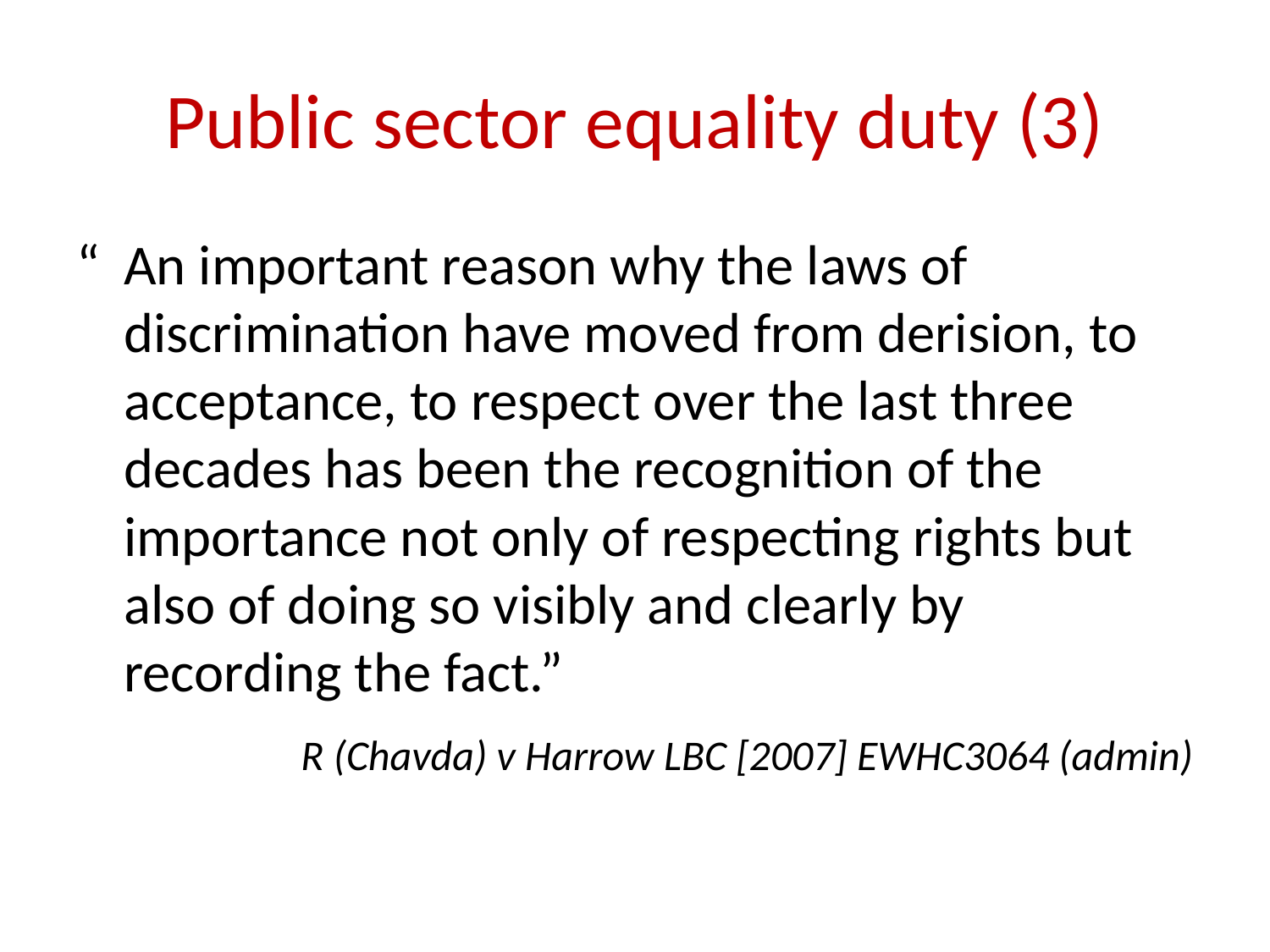

# Public sector equality duty (3)
“	An important reason why the laws of discrimination have moved from derision, to acceptance, to respect over the last three decades has been the recognition of the importance not only of respecting rights but also of doing so visibly and clearly by recording the fact.”
	R (Chavda) v Harrow LBC [2007] EWHC3064 (admin)